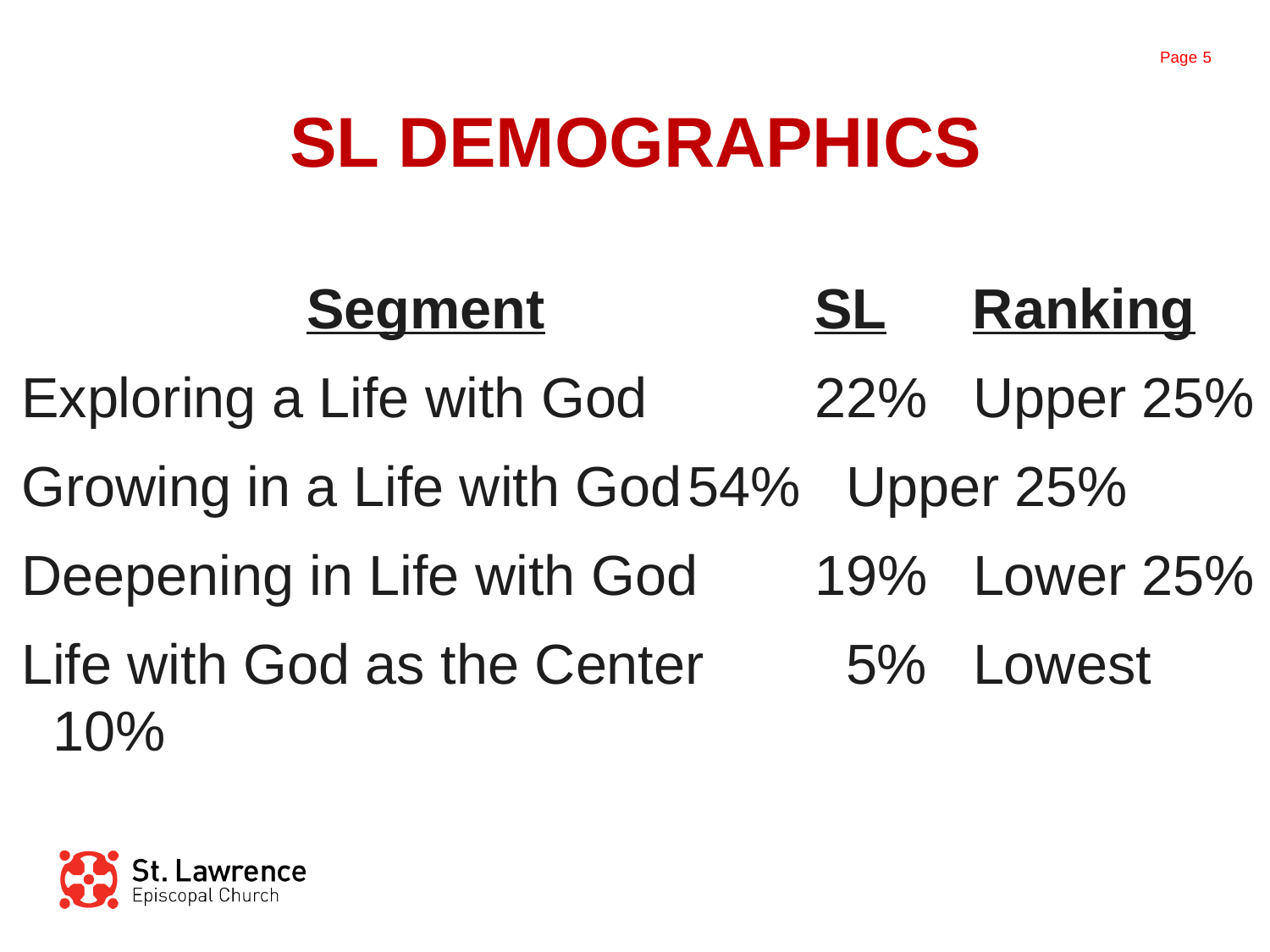

# SL DEMOGRAPHICS
			Segment			SL	  Ranking
Exploring a Life with God		22%	  Upper 25%
Growing in a Life with God	54%	  Upper 25%
Deepening in Life with God	19%	  Lower 25%
Life with God as the Center	  5%	  Lowest 10%